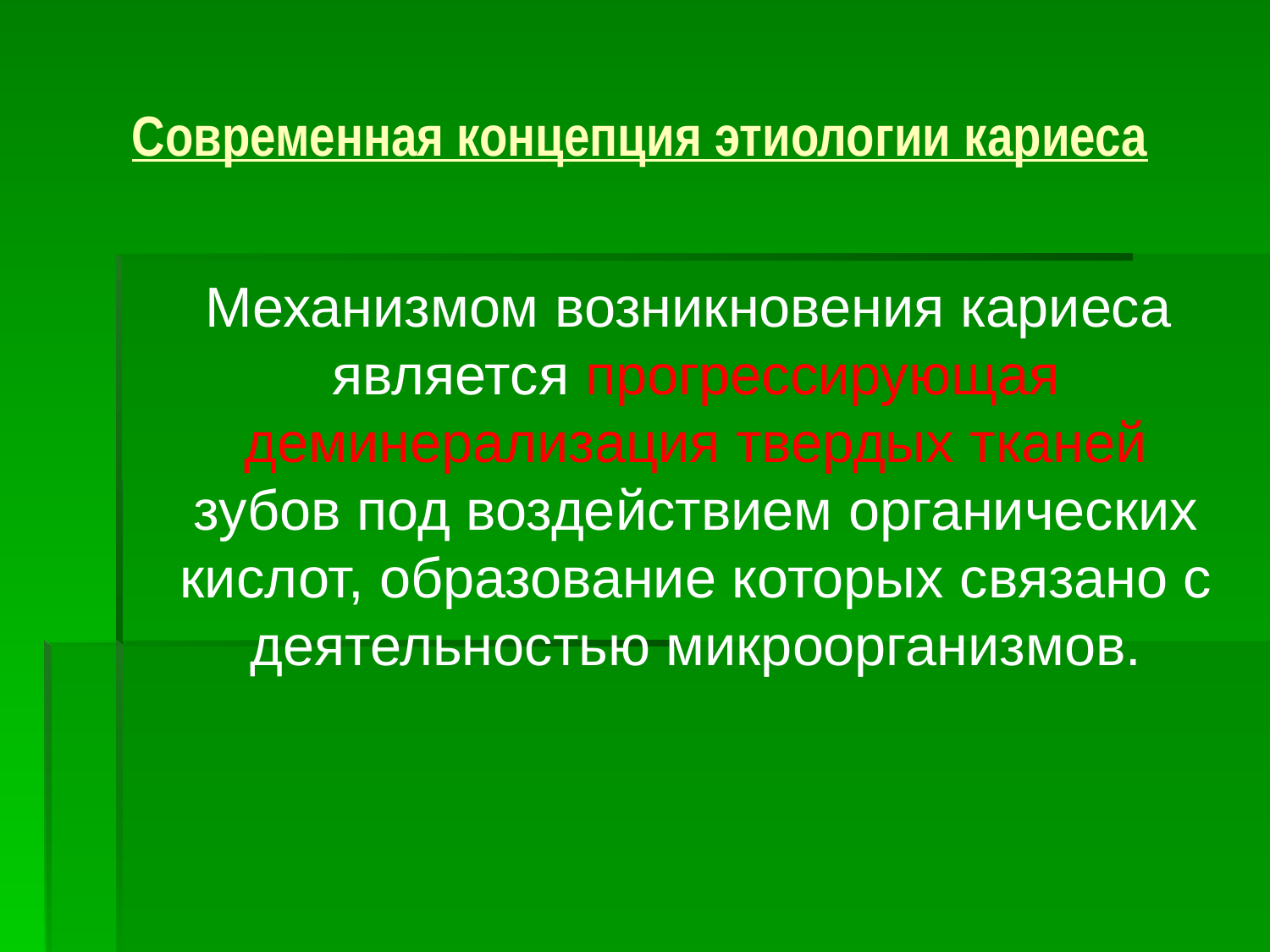

# Современная концепция этиологии кариеса
	Механизмом возникновения кариеса  является прогрессирующая деминерализация твердых тканей зубов под воздействием органических кислот, образование которых связано с деятельностью микроорганизмов.